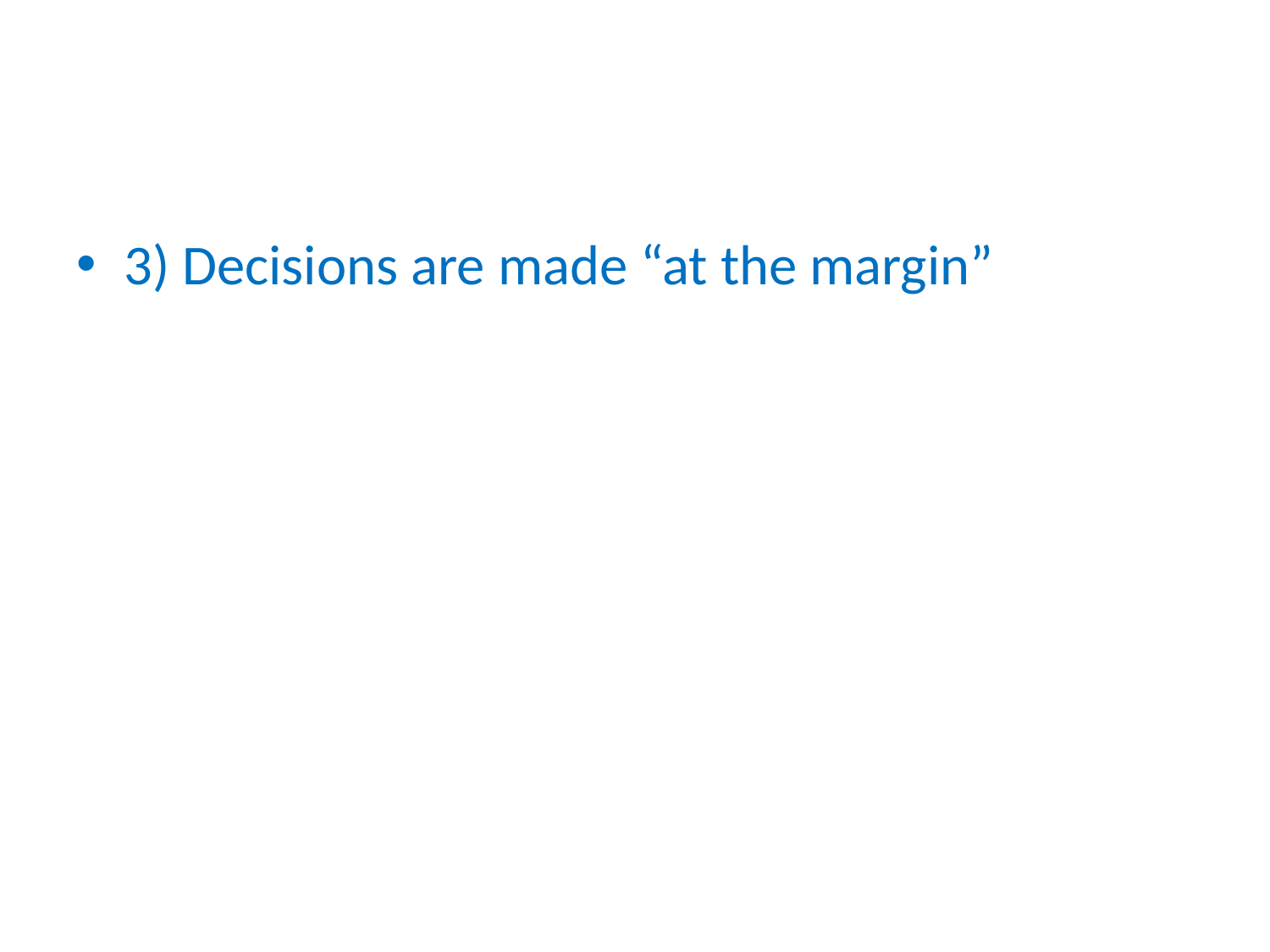

#
3) Decisions are made “at the margin”